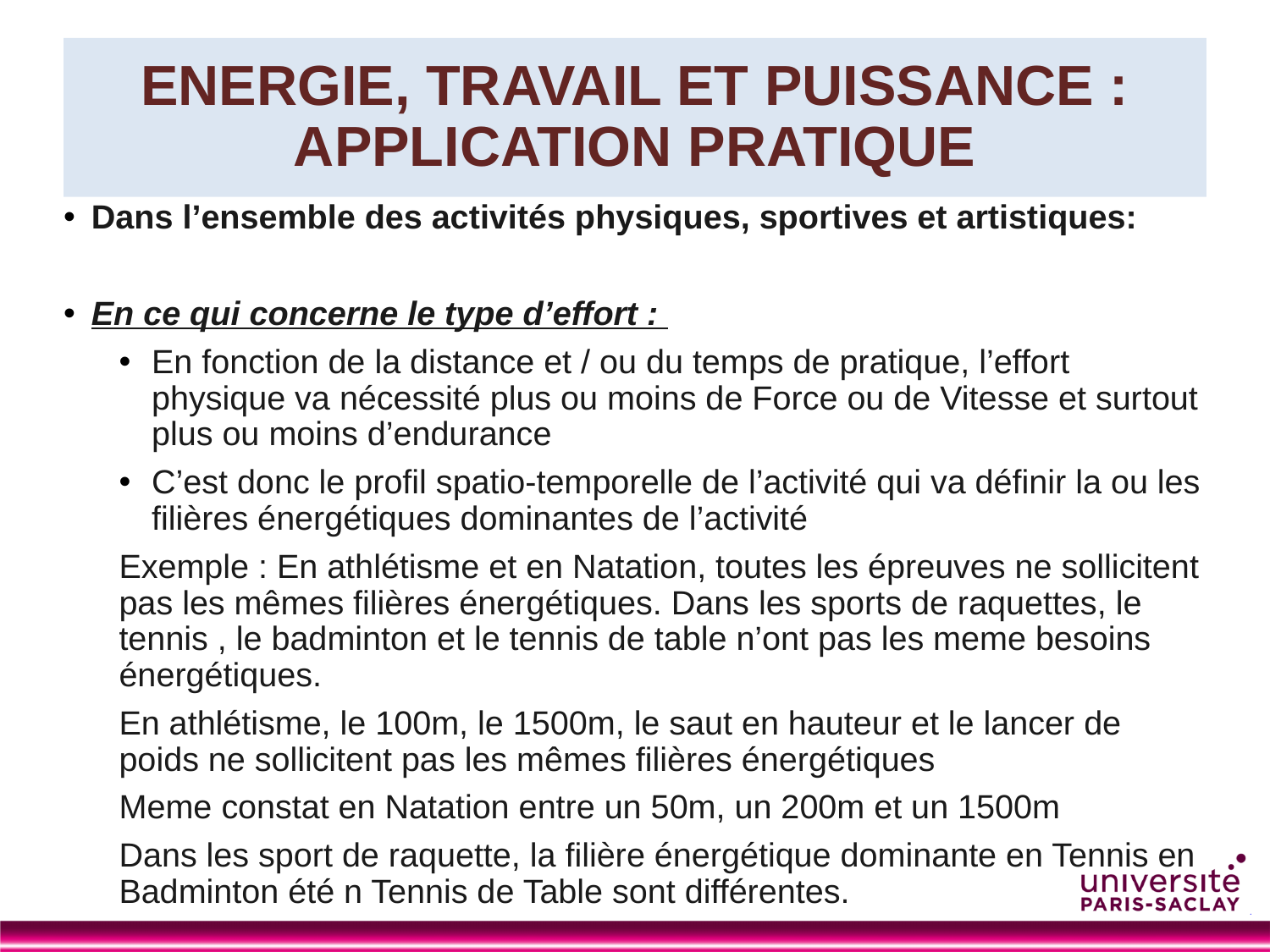

# ENERGIE, TRAVAIL ET PUISSANCE : APPLICATION PRATIQUE
Dans l’ensemble des activités physiques, sportives et artistiques:

En ce qui concerne le type d’effort :
En fonction de la distance et / ou du temps de pratique, l’effort physique va nécessité plus ou moins de Force ou de Vitesse et surtout plus ou moins d’endurance
C’est donc le profil spatio-temporelle de l’activité qui va définir la ou les filières énergétiques dominantes de l’activité
Exemple : En athlétisme et en Natation, toutes les épreuves ne sollicitent pas les mêmes filières énergétiques. Dans les sports de raquettes, le tennis , le badminton et le tennis de table n’ont pas les meme besoins énergétiques.
En athlétisme, le 100m, le 1500m, le saut en hauteur et le lancer de poids ne sollicitent pas les mêmes filières énergétiques
Meme constat en Natation entre un 50m, un 200m et un 1500m
Dans les sport de raquette, la filière énergétique dominante en Tennis en Badminton été n Tennis de Table sont différentes.